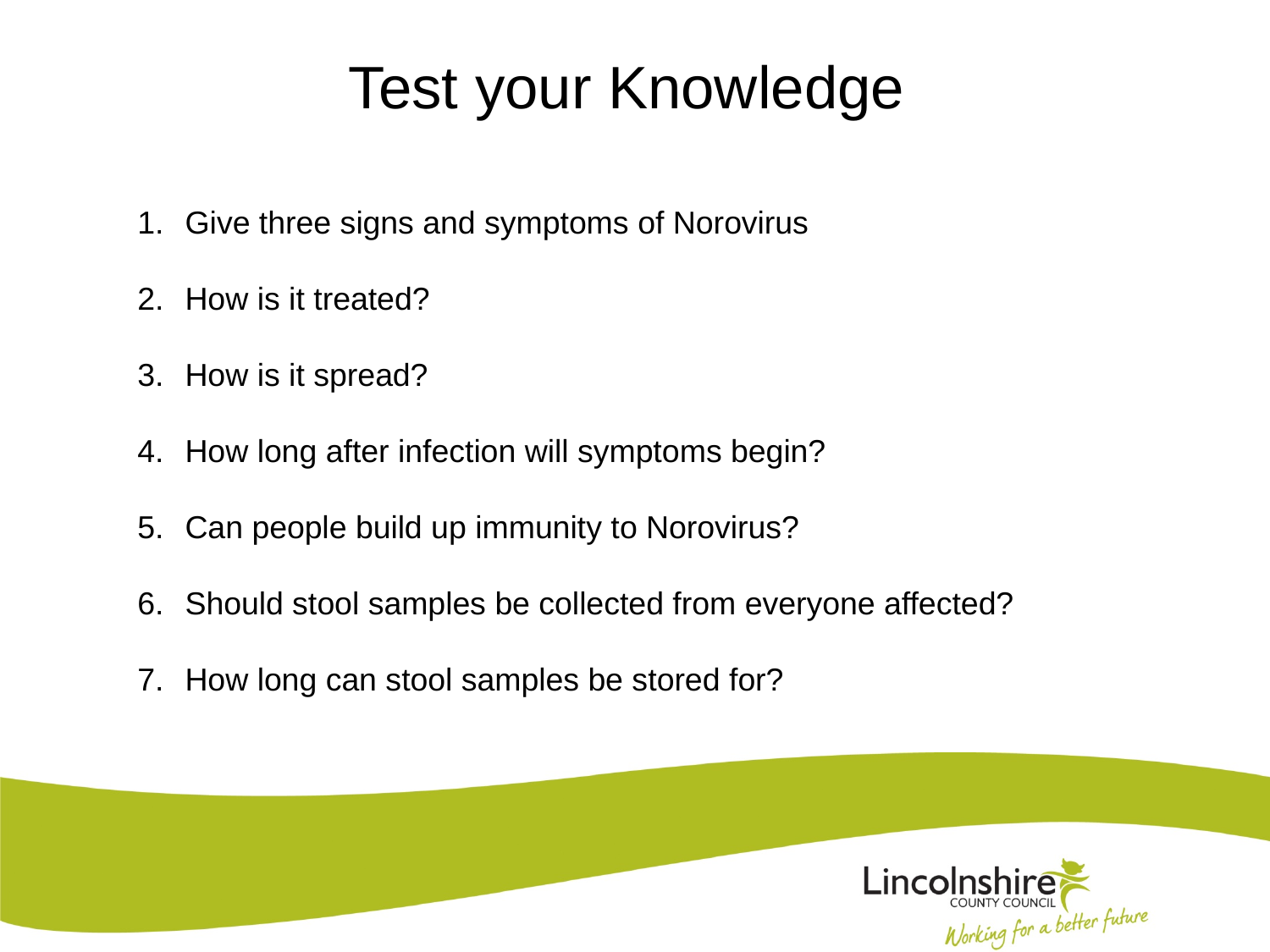

# Test your Knowledge
Give three signs and symptoms of Norovirus

How is it treated?

How is it spread?

How long after infection will symptoms begin?

Can people build up immunity to Norovirus?

Should stool samples be collected from everyone affected?

How long can stool samples be stored for?